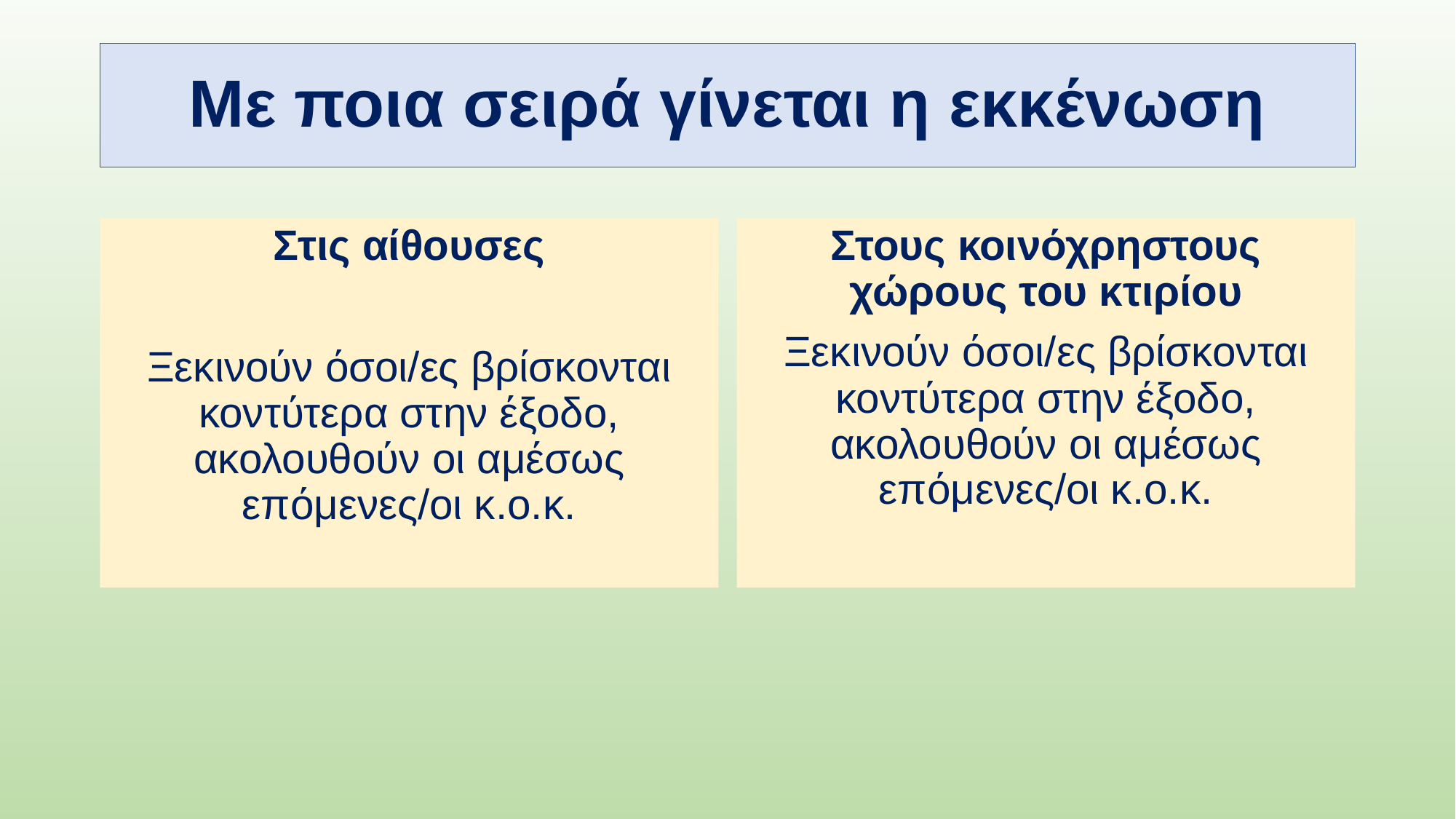

# Με ποια σειρά γίνεται η εκκένωση
Στις αίθουσες

Ξεκινούν όσοι/ες βρίσκονται κοντύτερα στην έξοδο, ακολουθούν οι αμέσως επόμενες/οι κ.ο.κ.
Στους κοινόχρηστους χώρους του κτιρίου
Ξεκινούν όσοι/ες βρίσκονται κοντύτερα στην έξοδο, ακολουθούν οι αμέσως επόμενες/οι κ.ο.κ.